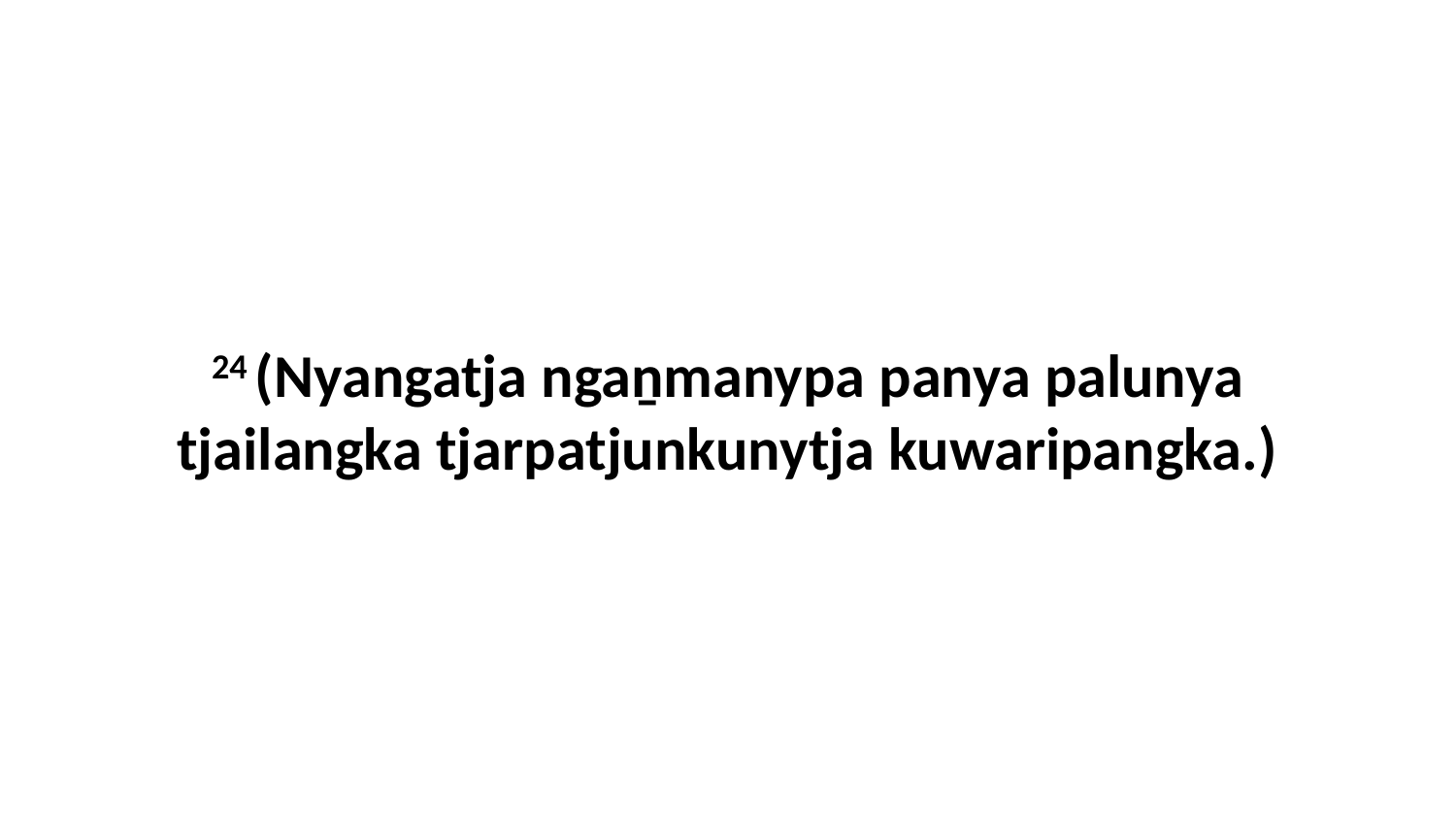

24 (Nyangatja ngaṉmanypa panya palunya tjailangka tjarpatjunkunytja kuwaripangka.)